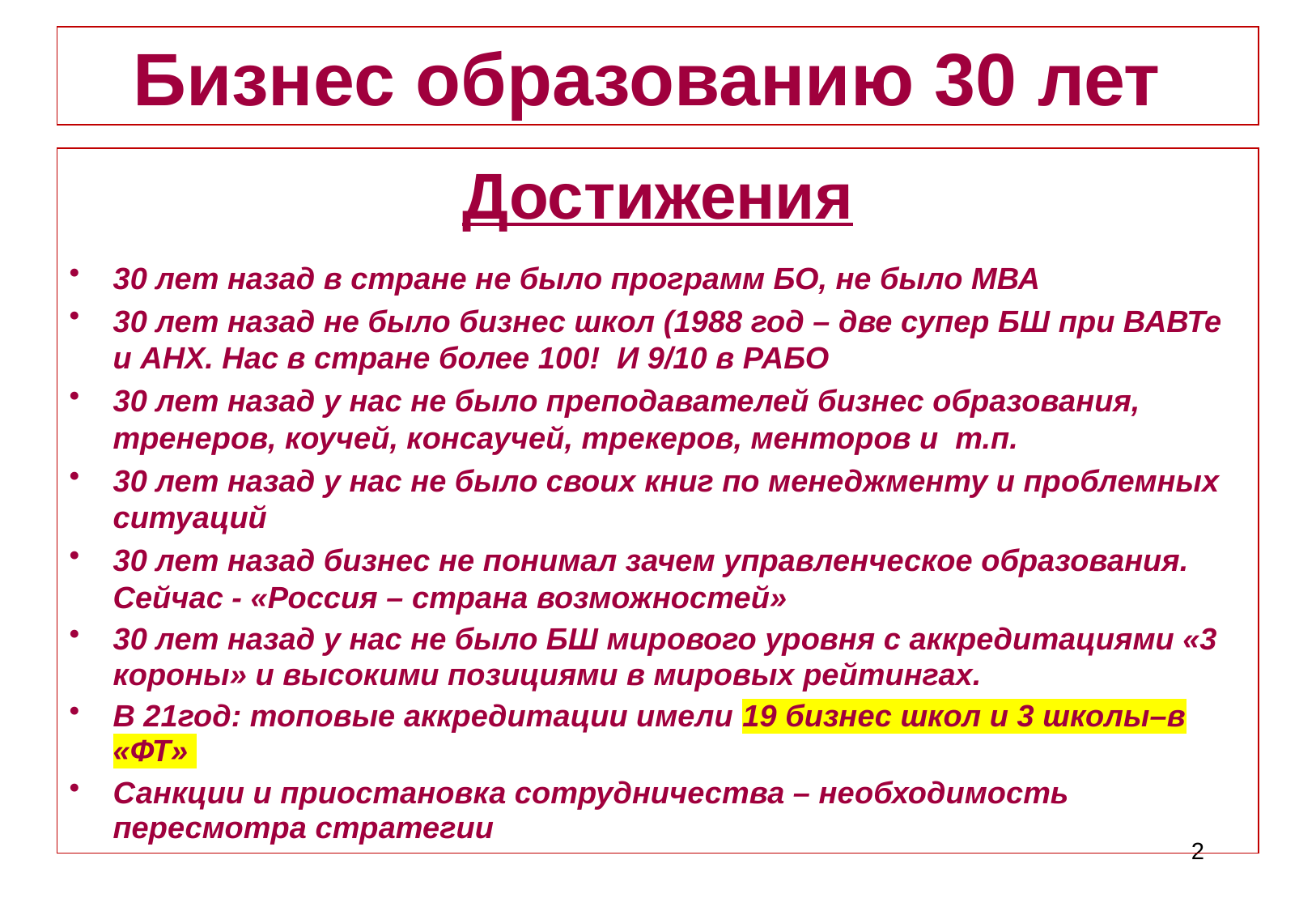

# Бизнес образованию 30 лет
Достижения

30 лет назад в стране не было программ БО, не было МВА
30 лет назад не было бизнес школ (1988 год – две супер БШ при ВАВТе и АНХ. Нас в стране более 100!  И 9/10 в РАБО
30 лет назад у нас не было преподавателей бизнес образования, тренеров, коучей, консаучей, трекеров, менторов и  т.п.
30 лет назад у нас не было своих книг по менеджменту и проблемных ситуаций
30 лет назад бизнес не понимал зачем управленческое образования. Сейчас - «Россия – страна возможностей»
30 лет назад у нас не было БШ мирового уровня с аккредитациями «3 короны» и высокими позициями в мировых рейтингах.
В 21год: топовые аккредитации имели 19 бизнес школ и 3 школы–в «ФТ»
Санкции и приостановка сотрудничества – необходимость пересмотра стратегии

2